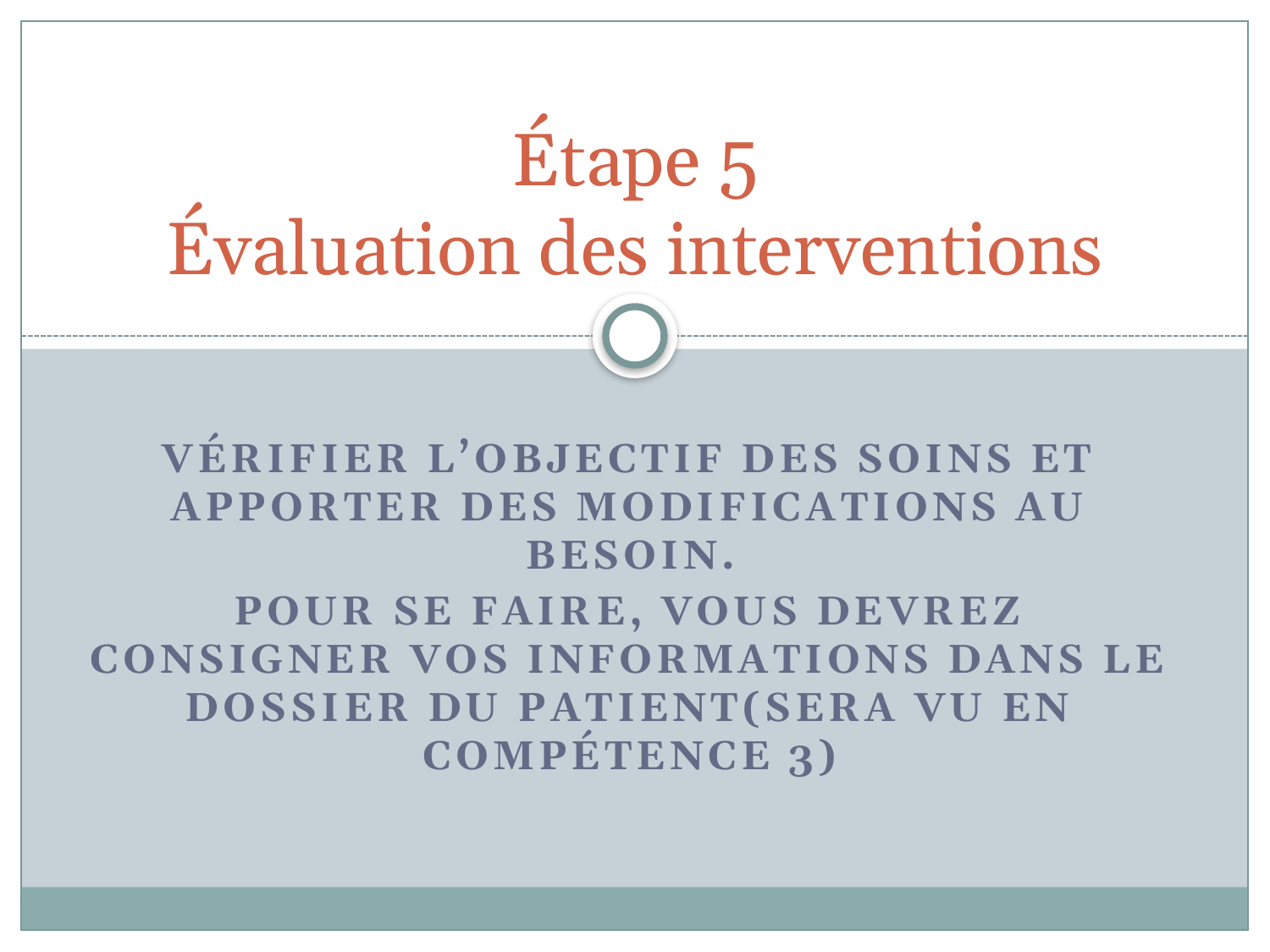

# Étape 5 Évaluation des interventions
Vérifier l’objectif des soins et apporter des modifications au besoin.
Pour se faire, vous devrez consigner vos informations dans le dossier du patient(sera vu en compétence 3)